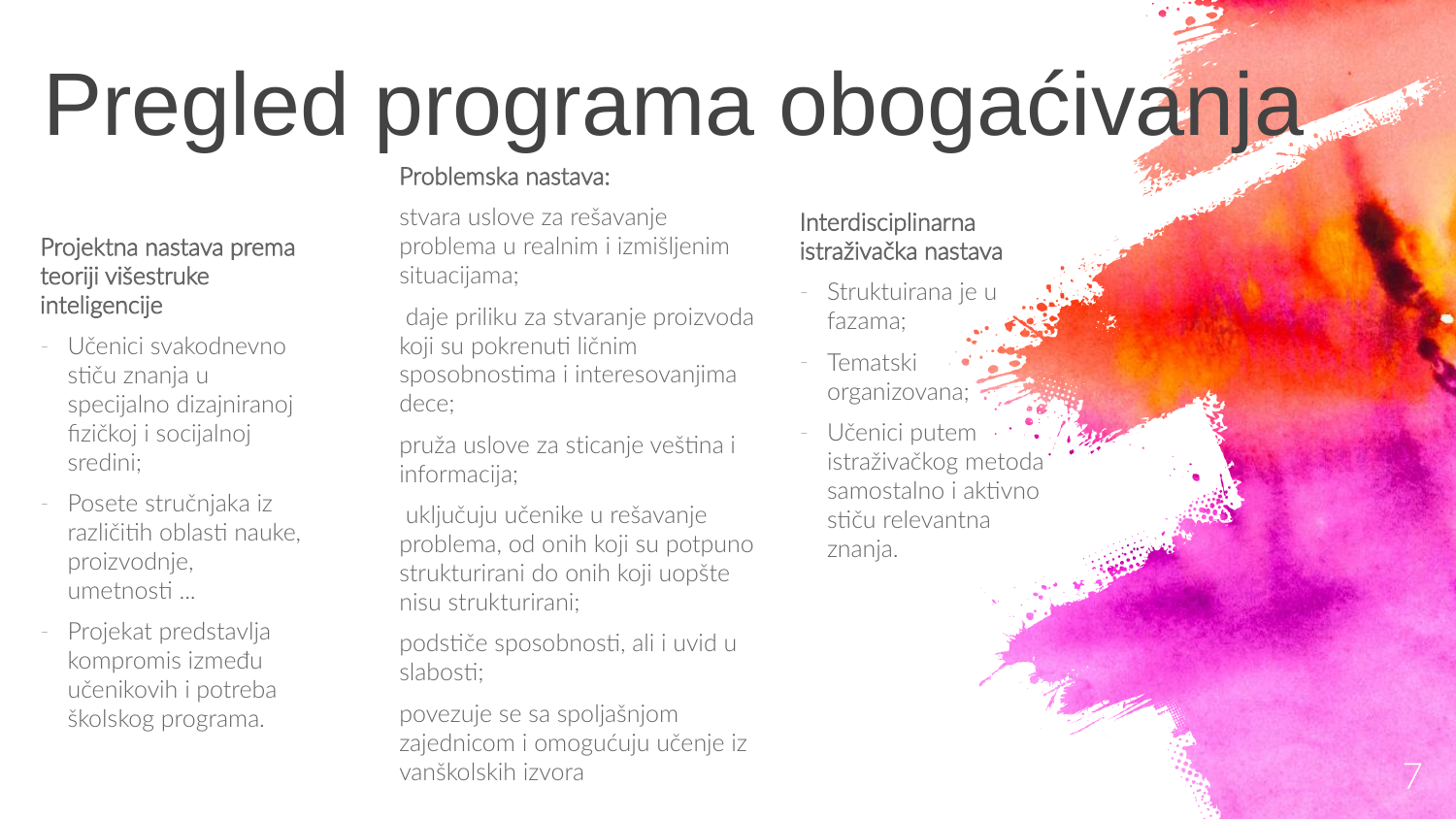

# Pregled programa obogaćivanja
Problemska nastava:
stvara uslove za rešavanje problema u realnim i izmišljenim situacijama;
 daje priliku za stvaranje proizvoda koji su pokrenuti ličnim sposobnostima i interesovanjima dece;
pruža uslove za sticanje veština i informacija;
 uključuju učenike u rešavanje problema, od onih koji su potpuno strukturirani do onih koji uopšte nisu strukturirani;
podstiče sposobnosti, ali i uvid u slabosti;
povezuje se sa spoljašnjom zajednicom i omogućuju učenje iz vanškolskih izvora
Interdisciplinarna istraživačka nastava
Struktuirana je u fazama;
Tematski organizovana;
Učenici putem istraživačkog metoda samostalno i aktivno stiču relevantna znanja.

Projektna nastava prema teoriji višestruke inteligencije
Učenici svakodnevno stiču znanja u specijalno dizajniranoj fizičkoj i socijalnoj sredini;
Posete stručnjaka iz različitih oblasti nauke, proizvodnje, umetnosti ...
Projekat predstavlja kompromis između učenikovih i potreba školskog programa.

7